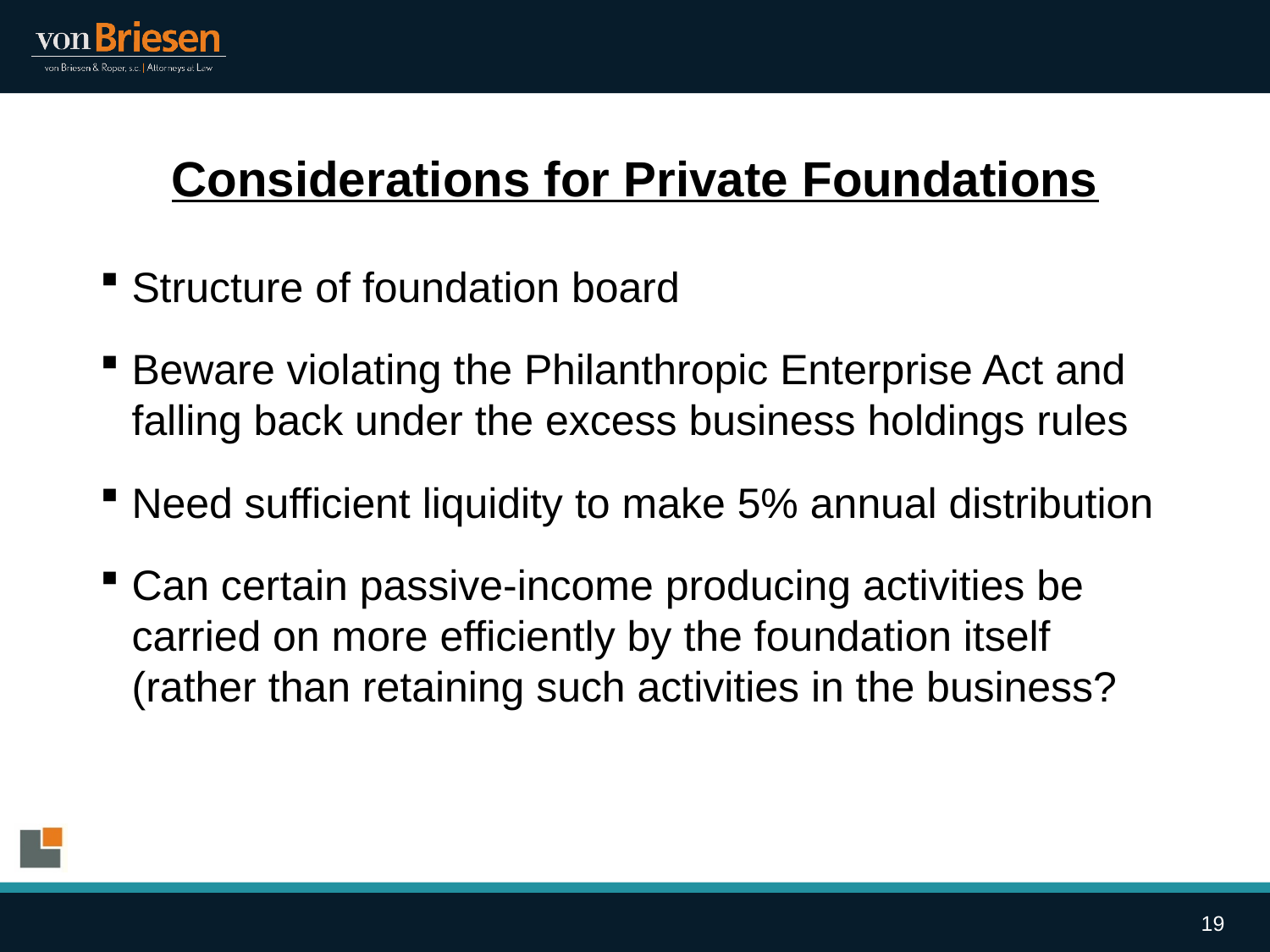

# Considerations for Private Foundations
Structure of foundation board
Beware violating the Philanthropic Enterprise Act and falling back under the excess business holdings rules
Need sufficient liquidity to make 5% annual distribution
Can certain passive-income producing activities be carried on more efficiently by the foundation itself (rather than retaining such activities in the business?
19
19